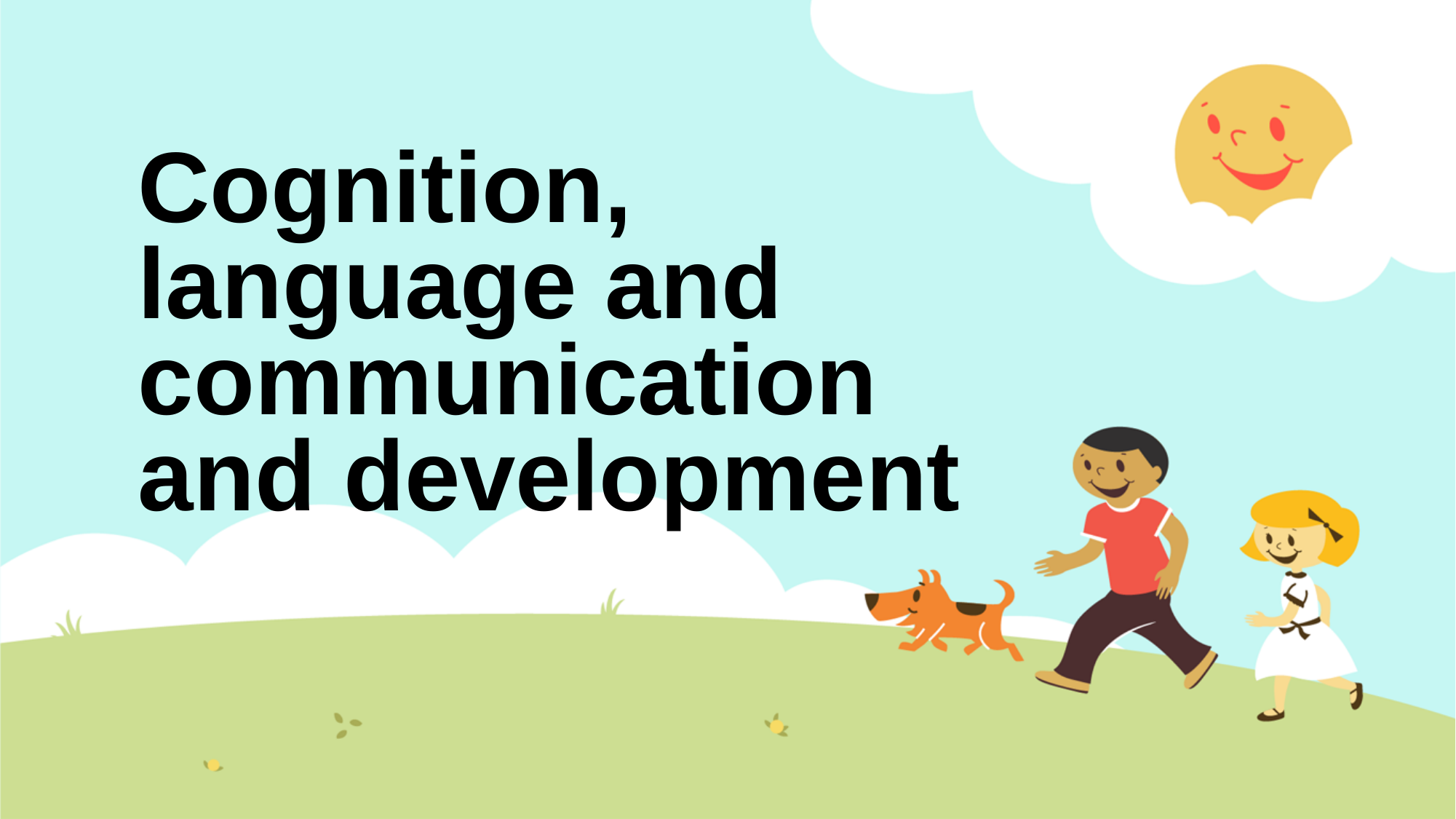

# Cognition, language and communication and development